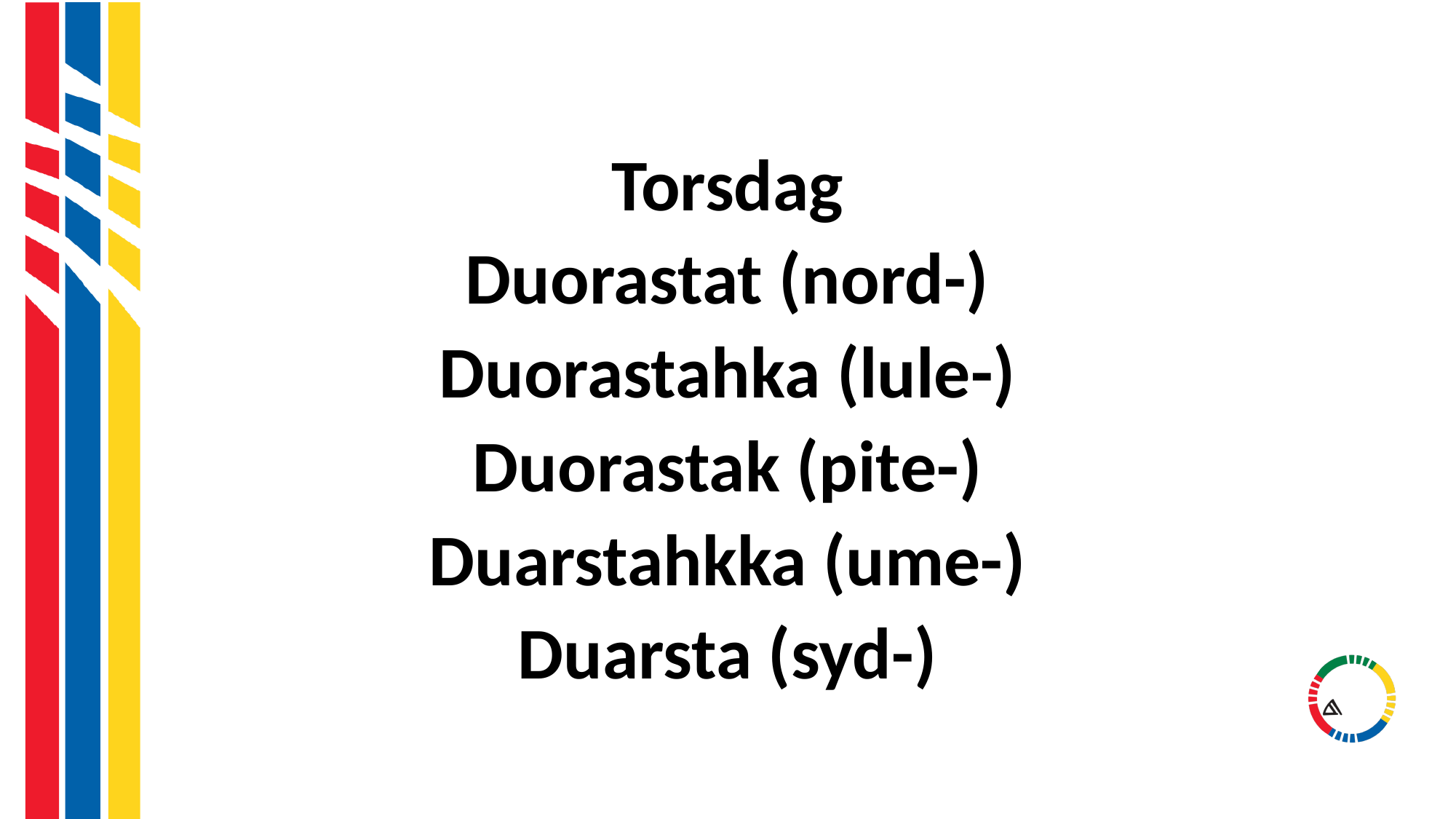

#
Torsdag
Duorastat (nord-)
Duorastahka (lule-)
Duorastak (pite-)
Duarstahkka (ume-)
Duarsta (syd-)